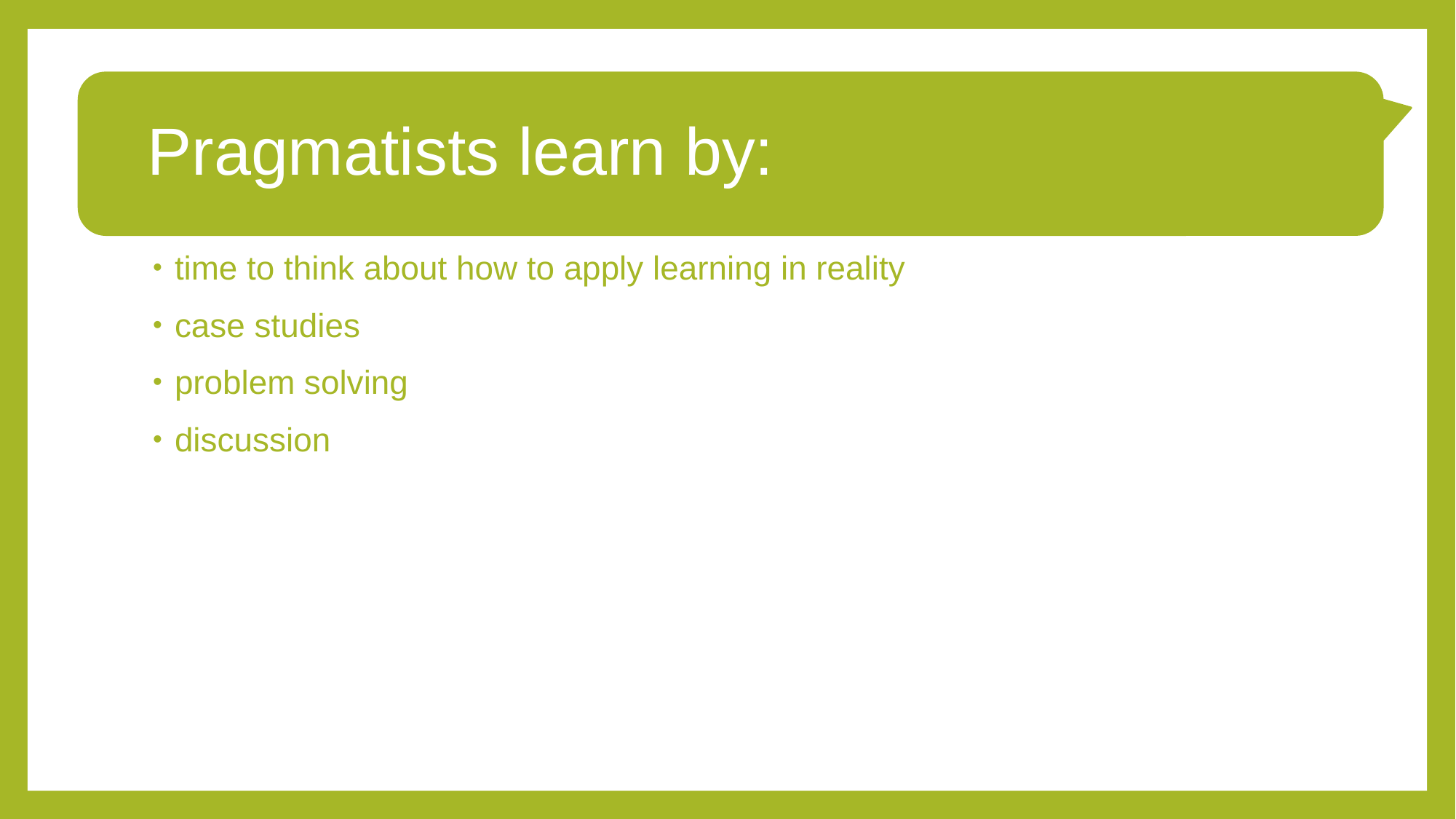

# Pragmatists learn by:
time to think about how to apply learning in reality
case studies
problem solving
discussion